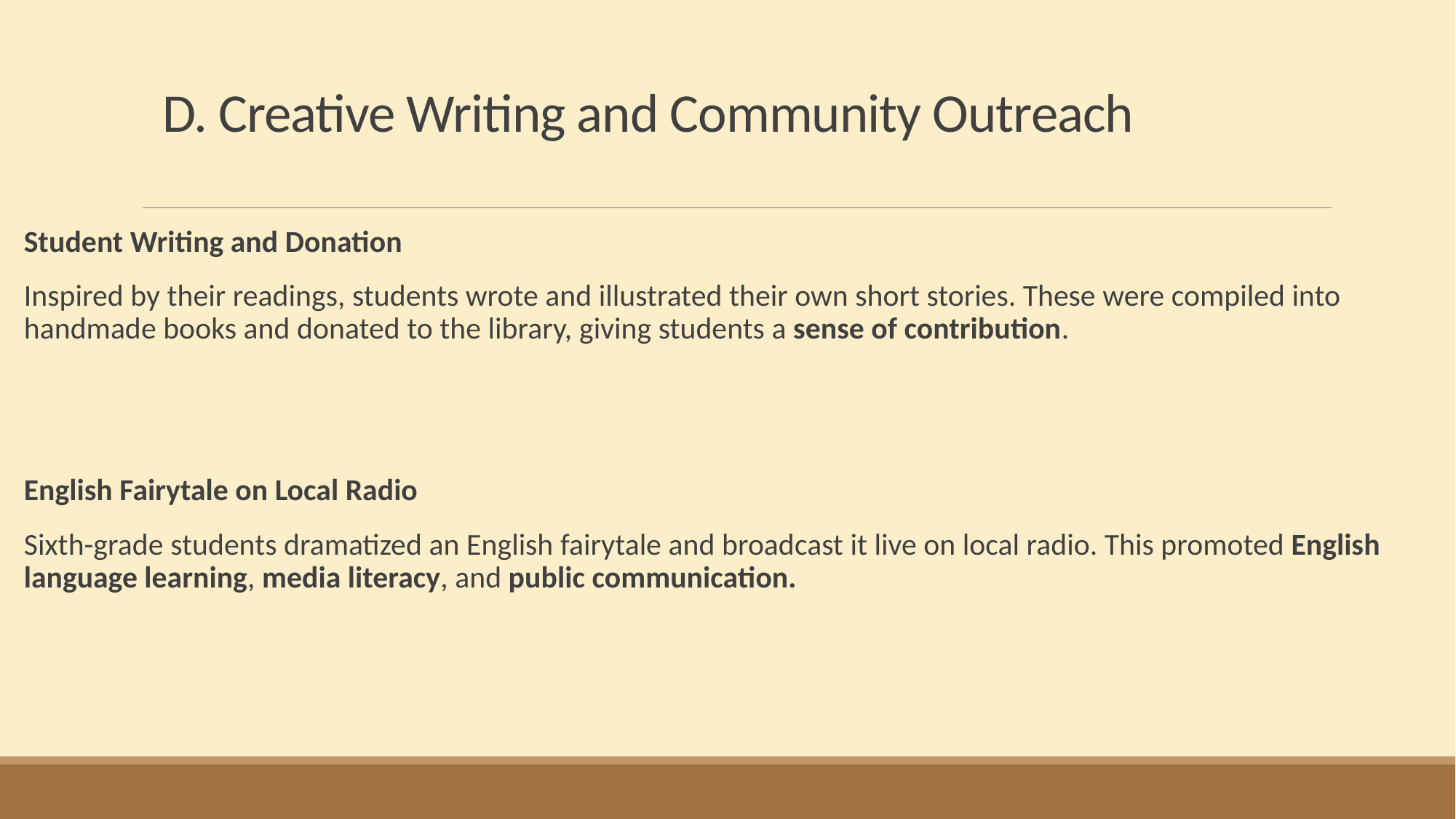

# D. Creative Writing and Community Outreach
Student Writing and Donation
Inspired by their readings, students wrote and illustrated their own short stories. These were compiled into handmade books and donated to the library, giving students a sense of contribution.

English Fairytale on Local Radio
Sixth-grade students dramatized an English fairytale and broadcast it live on local radio. This promoted English language learning, media literacy, and public communication.